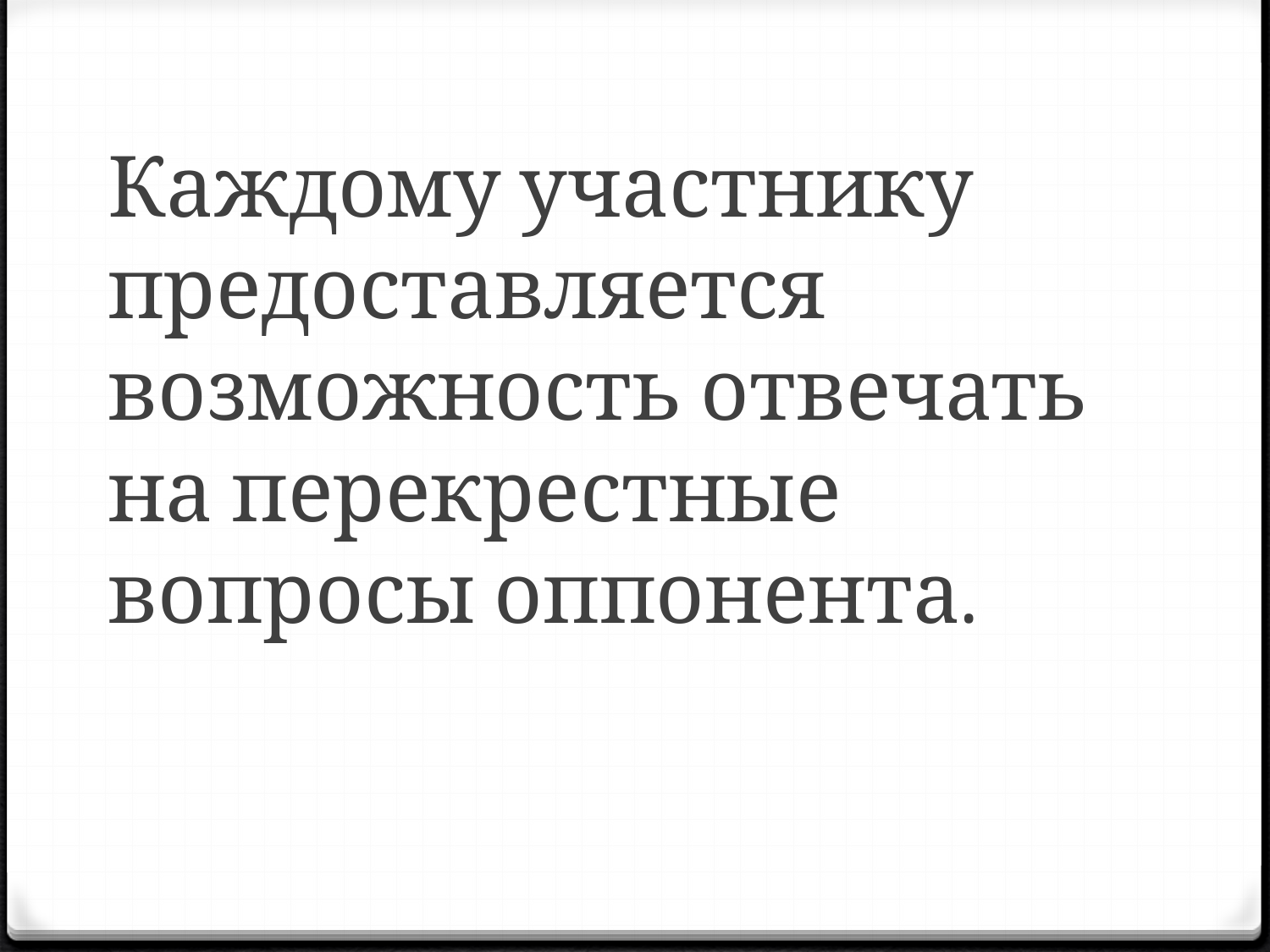

#
Каждому участнику предоставляется возможность отвечать на перекрестные вопросы оппонента.